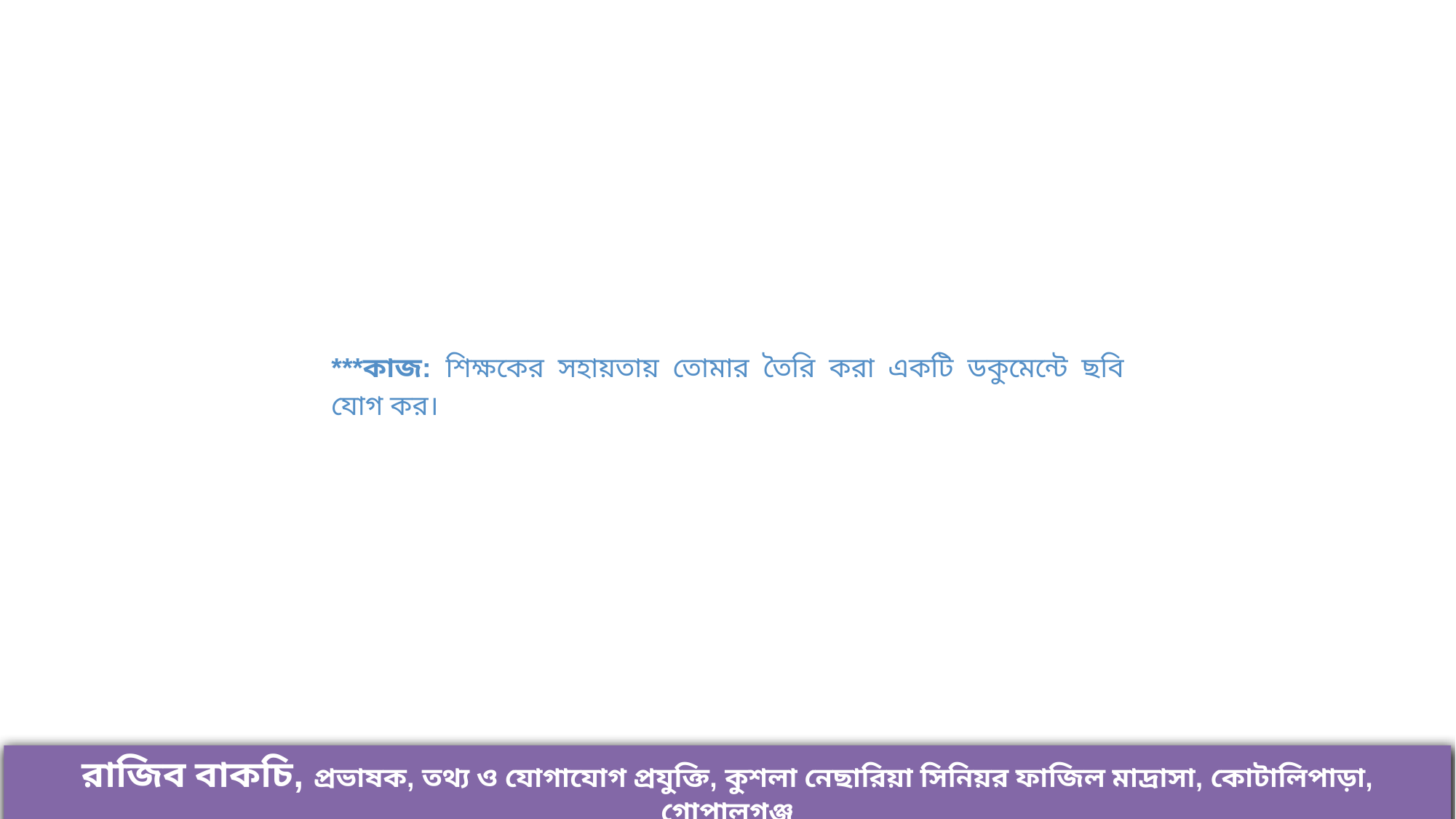

***কাজ: শিক্ষকের সহায়তায় তোমার তৈরি করা একটি ডকুমেন্টে ছবি যোগ কর।
রাজিব বাকচি, প্রভাষক, তথ্য ও যোগাযোগ প্রযুক্তি, কুশলা নেছারিয়া সিনিয়র ফাজিল মাদ্রাসা, কোটালিপাড়া, গোপালগঞ্জ
রাজিব বাকচি, প্রভাষক, তথ্য ও যোগাযোগ প্রযুক্তি, কুশলা নেছারিয়া সিনিয়র ফাজিল মাদ্রাসা, কোটালিপাড়া, গোপালগঞ্জ